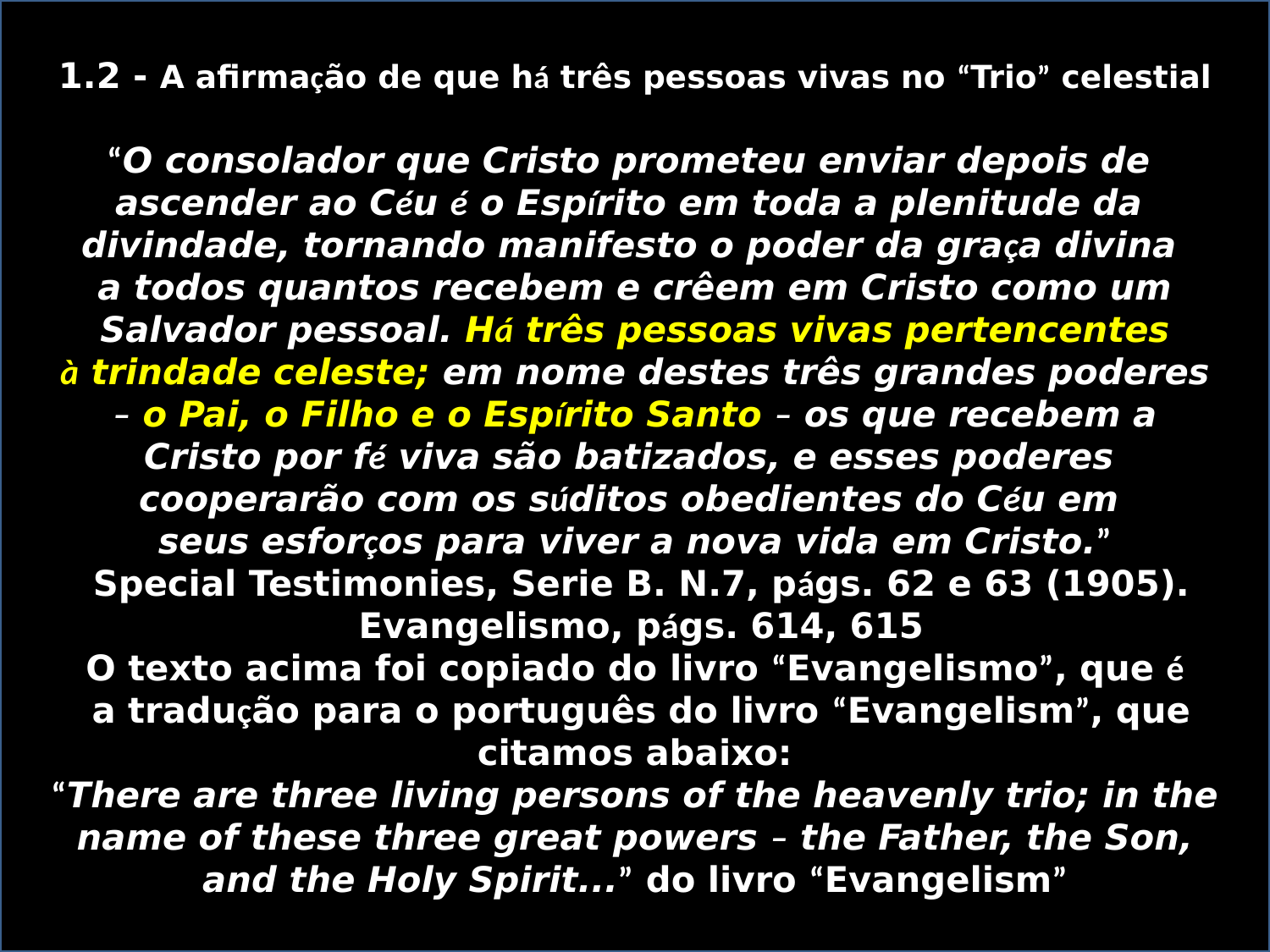

1.2 - A afirmação de que há três pessoas vivas no “Trio” celestial

“O consolador que Cristo prometeu enviar depois de
ascender ao Céu é o Espírito em toda a plenitude da
divindade, tornando manifesto o poder da graça divina
a todos quantos recebem e crêem em Cristo como um
 Salvador pessoal. Há três pessoas vivas pertencentes
à trindade celeste; em nome destes três grandes poderes
 – o Pai, o Filho e o Espírito Santo – os que recebem a
Cristo por fé viva são batizados, e esses poderes
cooperarão com os súditos obedientes do Céu em
seus esforços para viver a nova vida em Cristo.”
 Special Testimonies, Serie B. N.7, págs. 62 e 63 (1905).
 Evangelismo, págs. 614, 615
O texto acima foi copiado do livro “Evangelismo”, que é
 a tradução para o português do livro “Evangelism”, que
 citamos abaixo:
“There are three living persons of the heavenly trio; in the
 name of these three great powers – the Father, the Son,
and the Holy Spirit...” do livro “Evangelism”